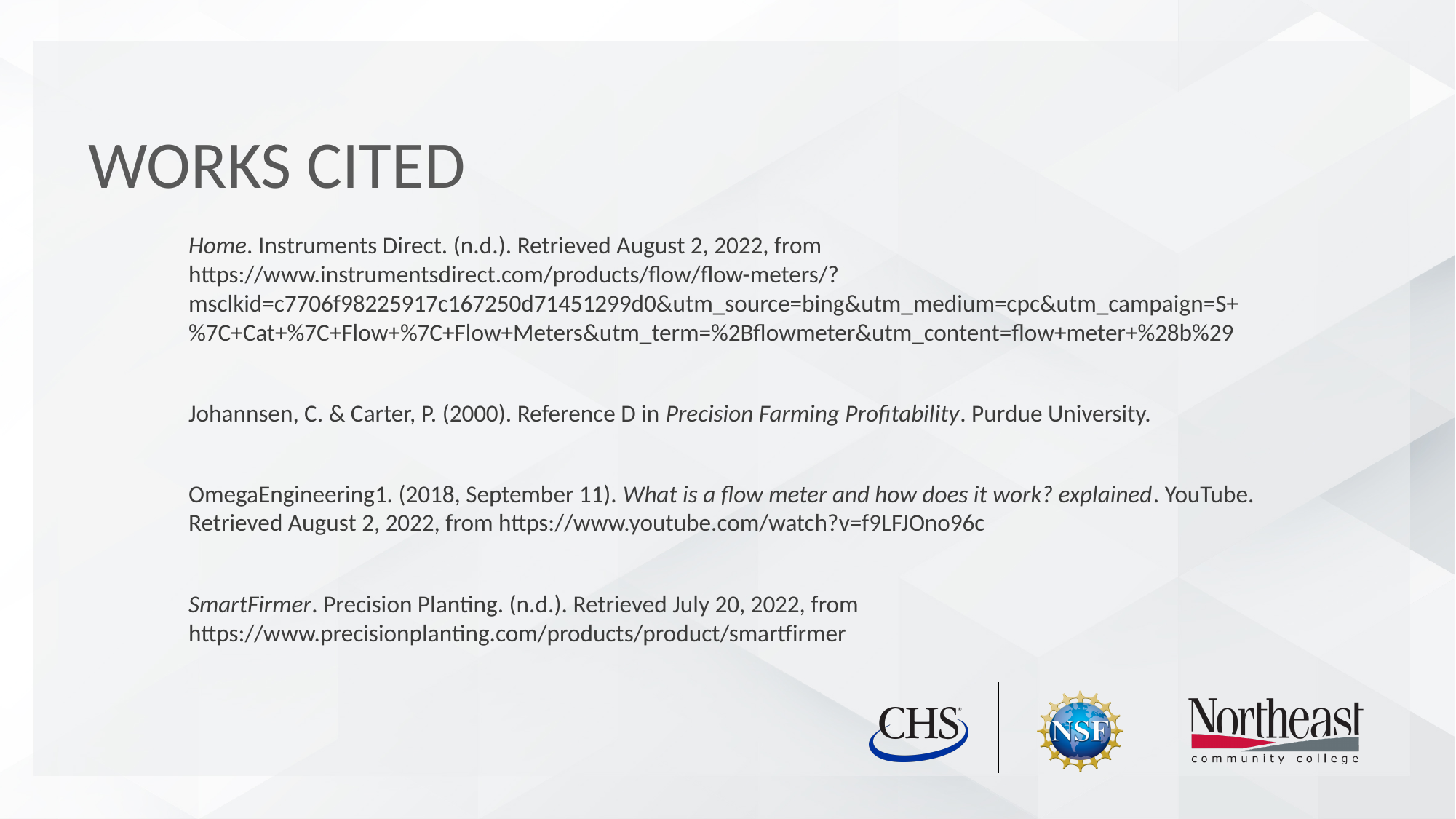

# Works cited
Home. Instruments Direct. (n.d.). Retrieved August 2, 2022, from https://www.instrumentsdirect.com/products/flow/flow-meters/?msclkid=c7706f98225917c167250d71451299d0&utm_source=bing&utm_medium=cpc&utm_campaign=S+%7C+Cat+%7C+Flow+%7C+Flow+Meters&utm_term=%2Bflowmeter&utm_content=flow+meter+%28b%29

Johannsen, C. & Carter, P. (2000). Reference D in Precision Farming Profitability. Purdue University.

OmegaEngineering1. (2018, September 11). What is a flow meter and how does it work? explained. YouTube. Retrieved August 2, 2022, from https://www.youtube.com/watch?v=f9LFJOno96c

SmartFirmer. Precision Planting. (n.d.). Retrieved July 20, 2022, from https://www.precisionplanting.com/products/product/smartfirmer